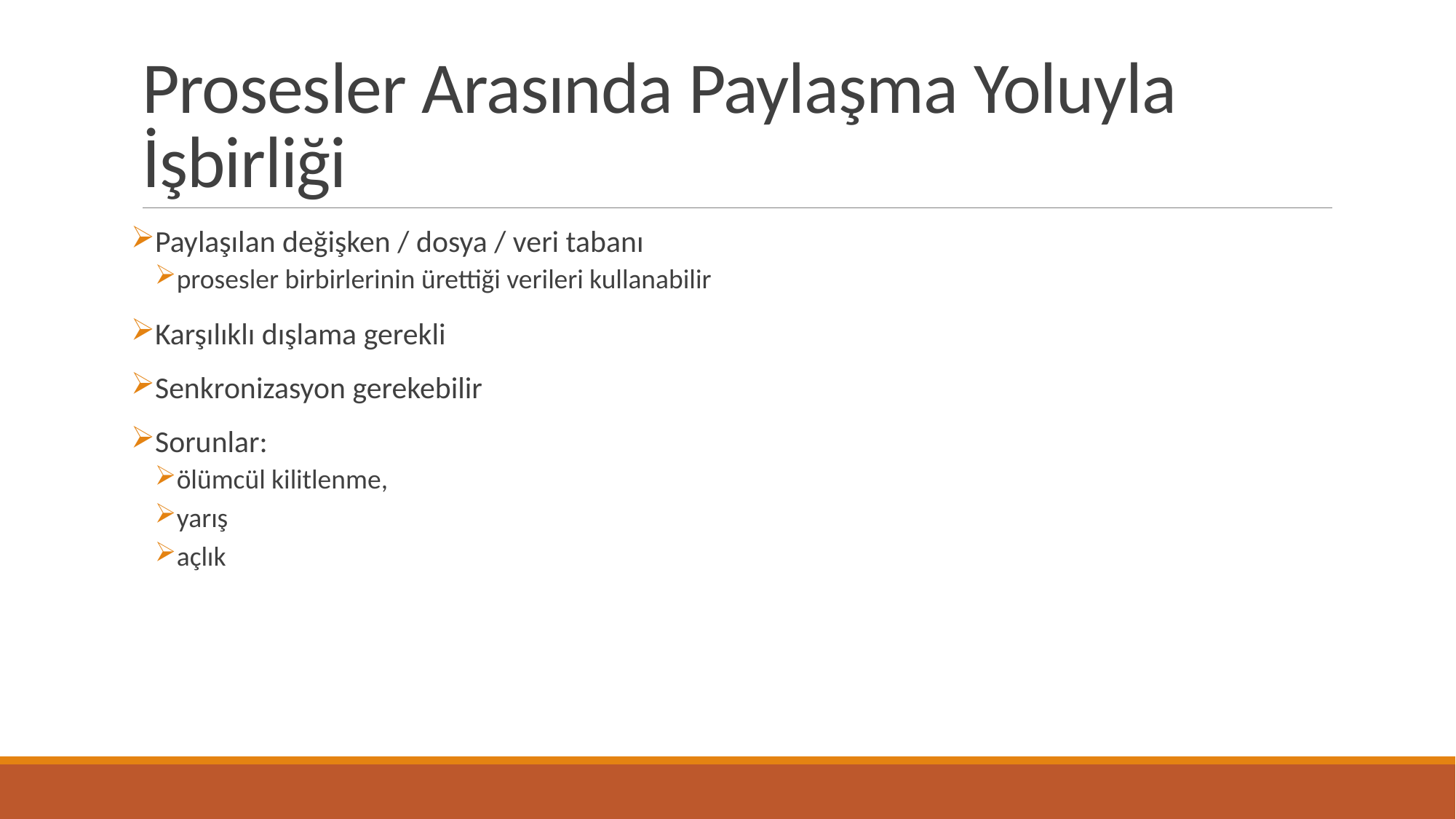

# Prosesler Arasında Paylaşma Yoluyla İşbirliği
Paylaşılan değişken / dosya / veri tabanı
prosesler birbirlerinin ürettiği verileri kullanabilir
Karşılıklı dışlama gerekli
Senkronizasyon gerekebilir
Sorunlar:
ölümcül kilitlenme,
yarış
açlık